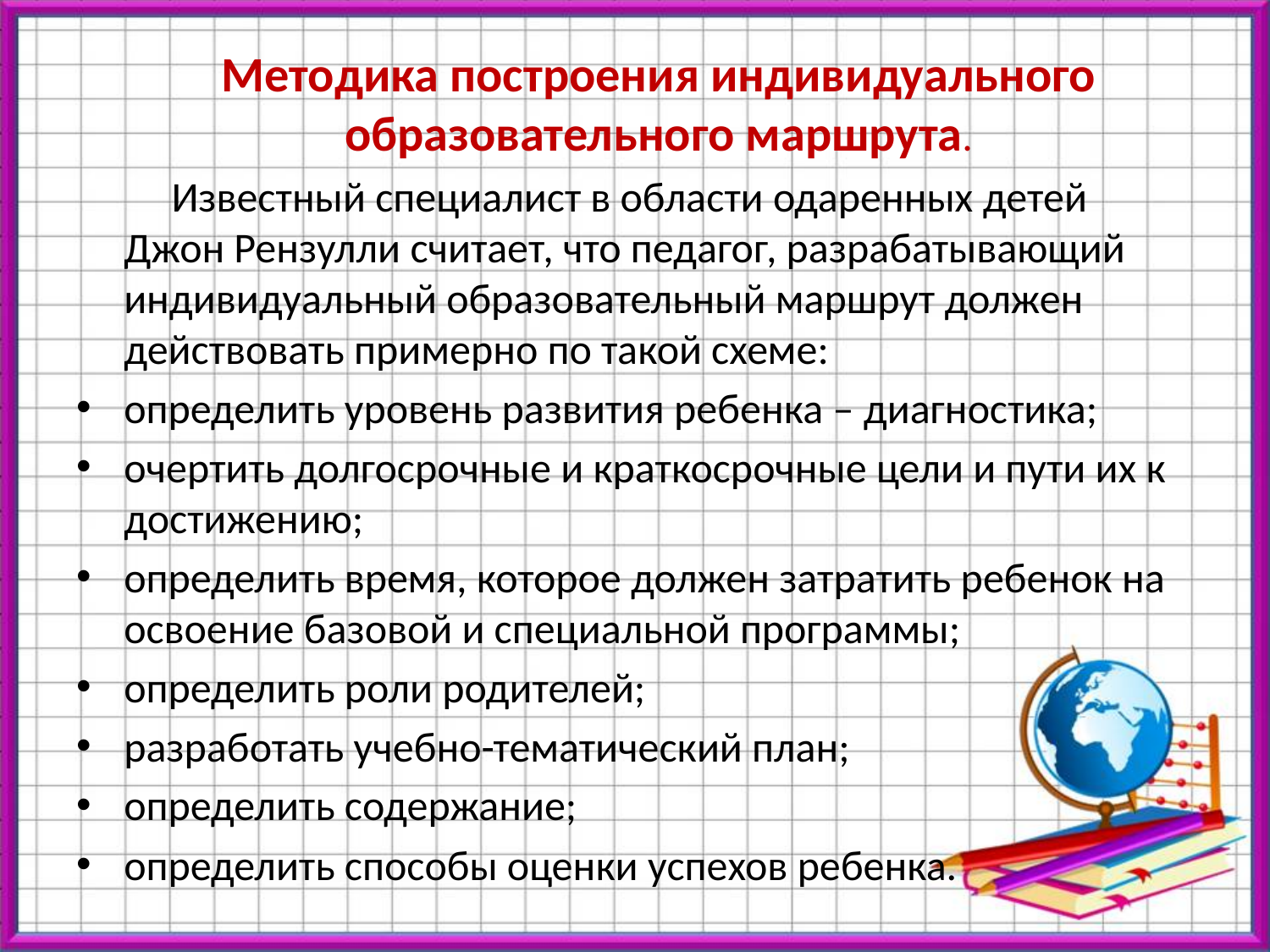

Методика построения индивидуального образовательного маршрута.
          Известный специалист в области одаренных детей Джон Рензулли считает, что педагог, разрабатывающий индивидуальный образовательный маршрут должен действовать примерно по такой схеме:
определить уровень развития ребенка – диагностика;
очертить долгосрочные и краткосрочные цели и пути их к достижению;
определить время, которое должен затратить ребенок на освоение базовой и специальной программы;
определить роли родителей;
разработать учебно-тематический план;
определить содержание;
определить способы оценки успехов ребенка.